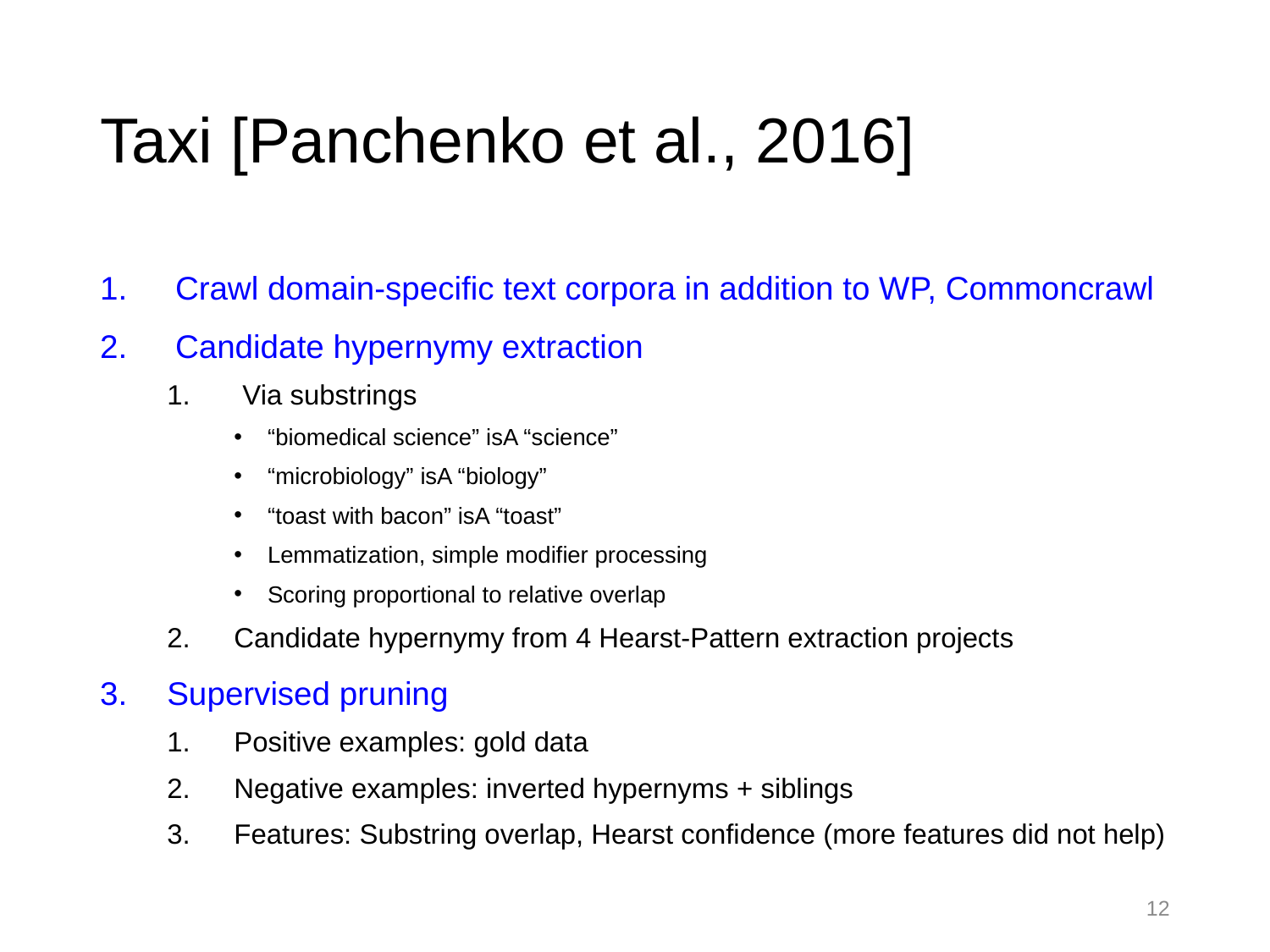

# Taxi [Panchenko et al., 2016]
Crawl domain-specific text corpora in addition to WP, Commoncrawl
Candidate hypernymy extraction
Via substrings
“biomedical science” isA “science”
“microbiology” isA “biology”
“toast with bacon” isA “toast”
Lemmatization, simple modifier processing
Scoring proportional to relative overlap
Candidate hypernymy from 4 Hearst-Pattern extraction projects
Supervised pruning
Positive examples: gold data
Negative examples: inverted hypernyms + siblings
Features: Substring overlap, Hearst confidence (more features did not help)
12